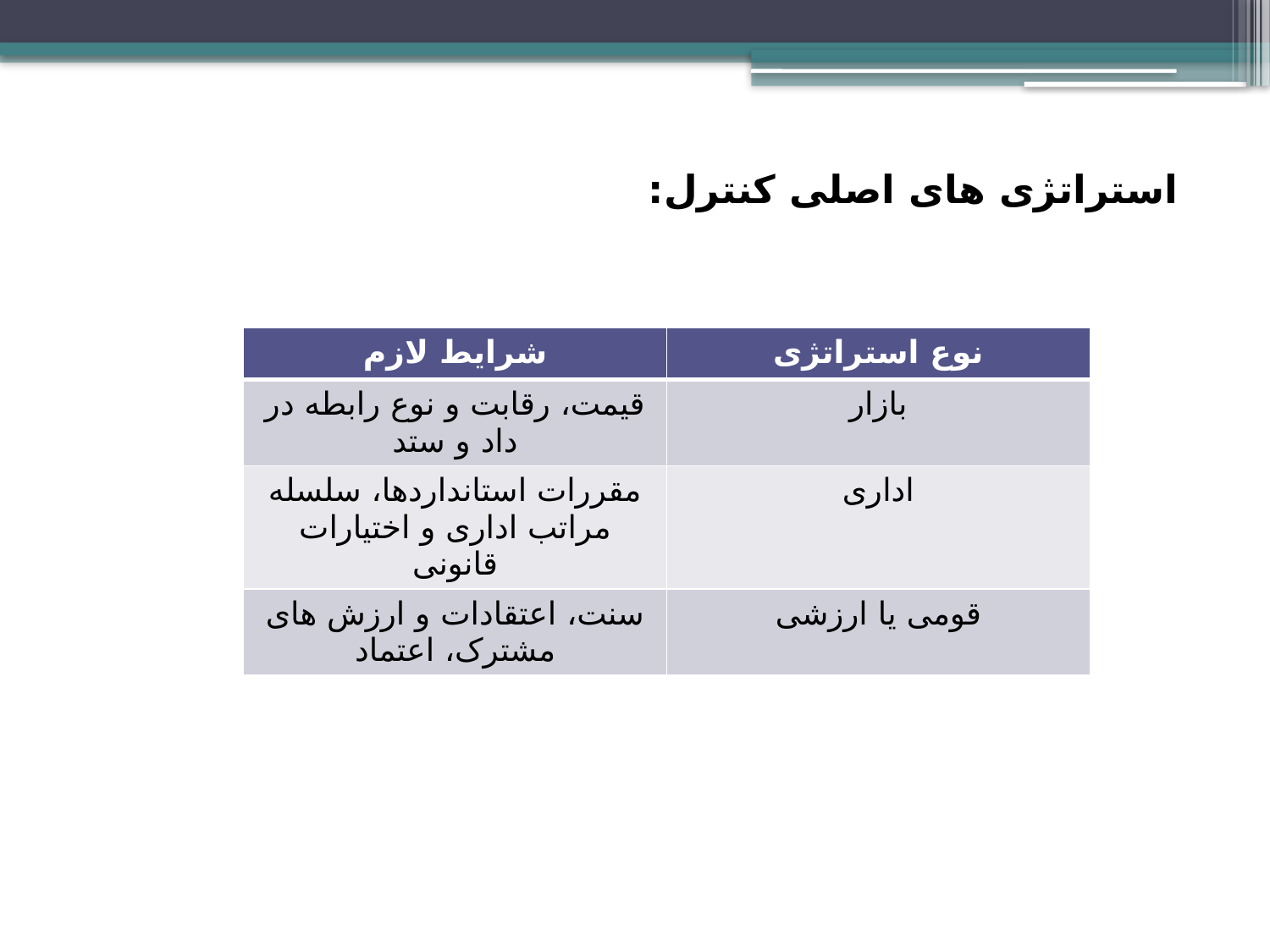

استراتژی های اصلی کنترل:

| شرایط لازم | نوع استراتژی |
| --- | --- |
| قیمت، رقابت و نوع رابطه در داد و ستد | بازار |
| مقررات استانداردها، سلسله مراتب اداری و اختیارات قانونی | اداری |
| سنت، اعتقادات و ارزش های مشترک، اعتماد | قومی یا ارزشی |